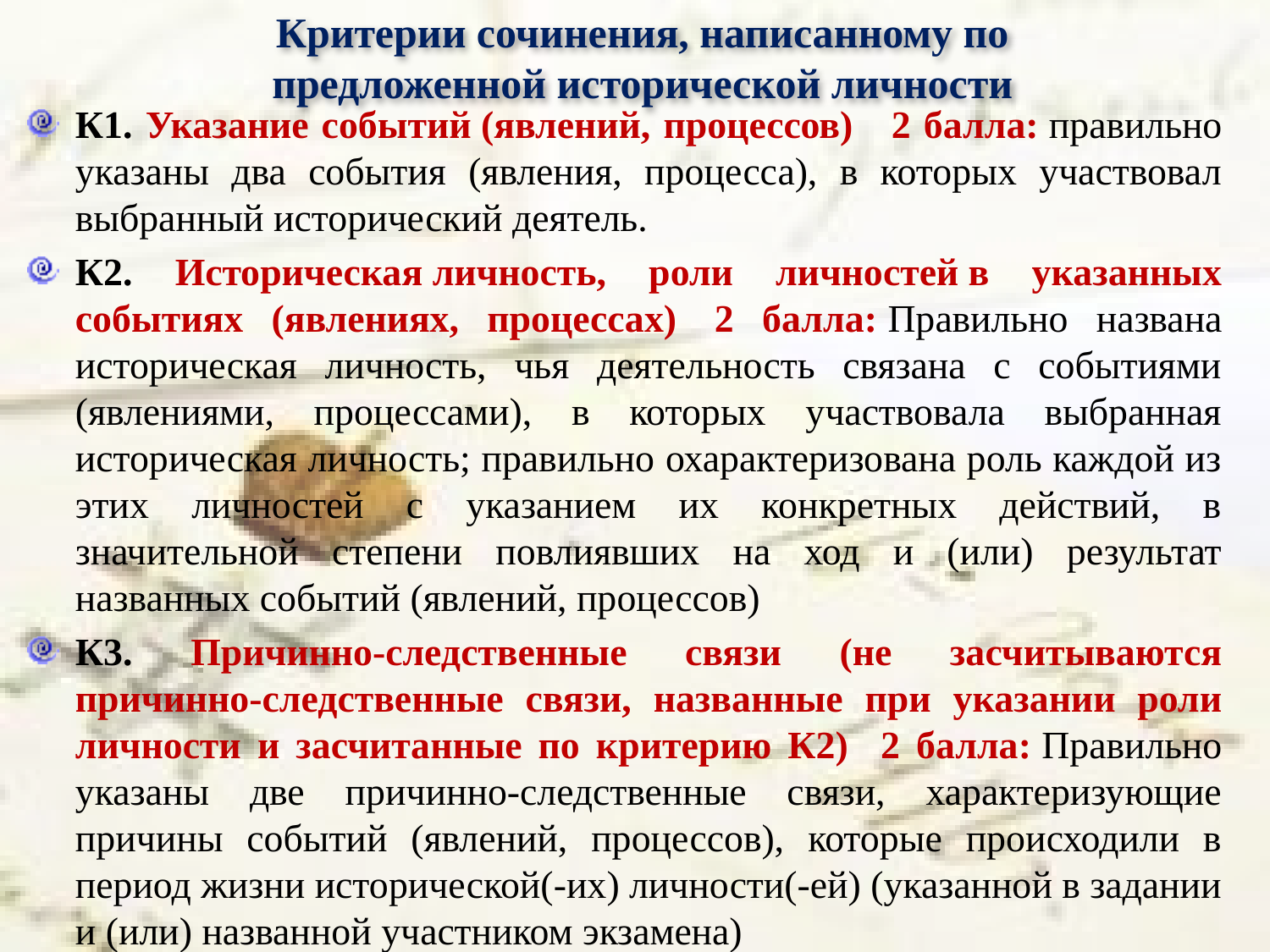

# Критерии сочинения, написанному по предложенной исторической личности
К1. Указание событий (явлений, процессов)   2 балла: правильно указаны два события (явления, процесса), в которых участвовал выбранный исторический деятель.
К2. Историческая личность, роли личностей в указанных событиях (явлениях, процессах)  2 балла: Правильно названа историческая личность, чья деятельность связана с событиями (явлениями, процессами), в которых участвовала выбранная историческая личность; правильно охарактеризована роль каждой из этих личностей с указанием их конкретных действий, в значительной степени повлиявших на ход и (или) результат названных событий (явлений, процессов)
К3. Причинно-следственные связи (не засчитываются причинно-следственные связи, названные при указании роли личности и засчитанные по критерию К2)  2 балла: Правильно указаны две причинно-следственные связи, характеризующие причины событий (явлений, процессов), которые происходили в период жизни исторической(-их) личности(-ей) (указанной в задании и (или) названной участником экзамена)